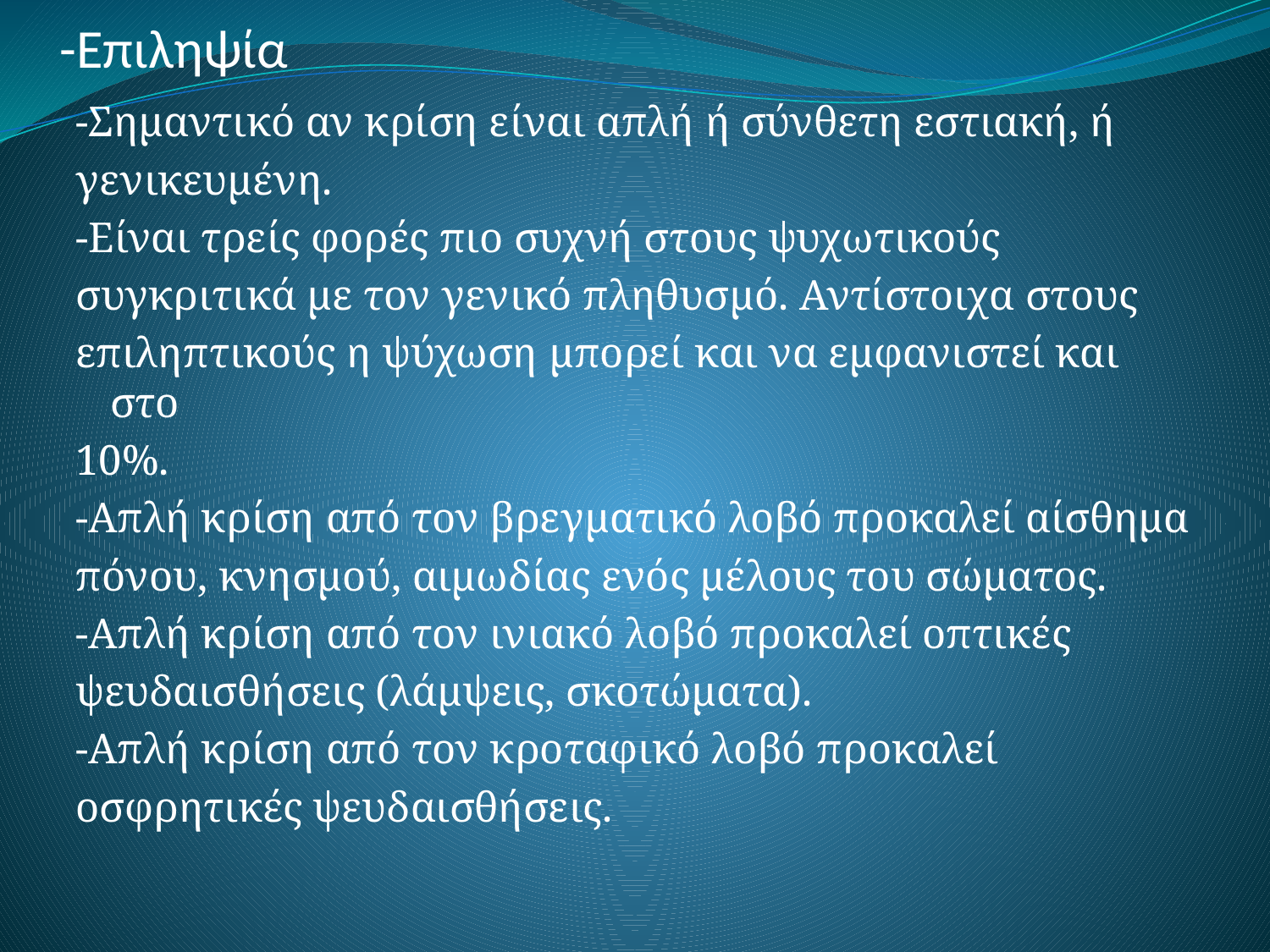

# -Επιληψία
-Σημαντικό αν κρίση είναι απλή ή σύνθετη εστιακή, ή
γενικευμένη.
-Είναι τρείς φορές πιο συχνή στους ψυχωτικούς
συγκριτικά με τον γενικό πληθυσμό. Αντίστοιχα στους
επιληπτικούς η ψύχωση μπορεί και να εμφανιστεί και στο
10%.
-Απλή κρίση από τον βρεγματικό λοβό προκαλεί αίσθημα
πόνου, κνησμού, αιμωδίας ενός μέλους του σώματος.
-Απλή κρίση από τον ινιακό λοβό προκαλεί οπτικές
ψευδαισθήσεις (λάμψεις, σκοτώματα).
-Απλή κρίση από τον κροταφικό λοβό προκαλεί
οσφρητικές ψευδαισθήσεις.